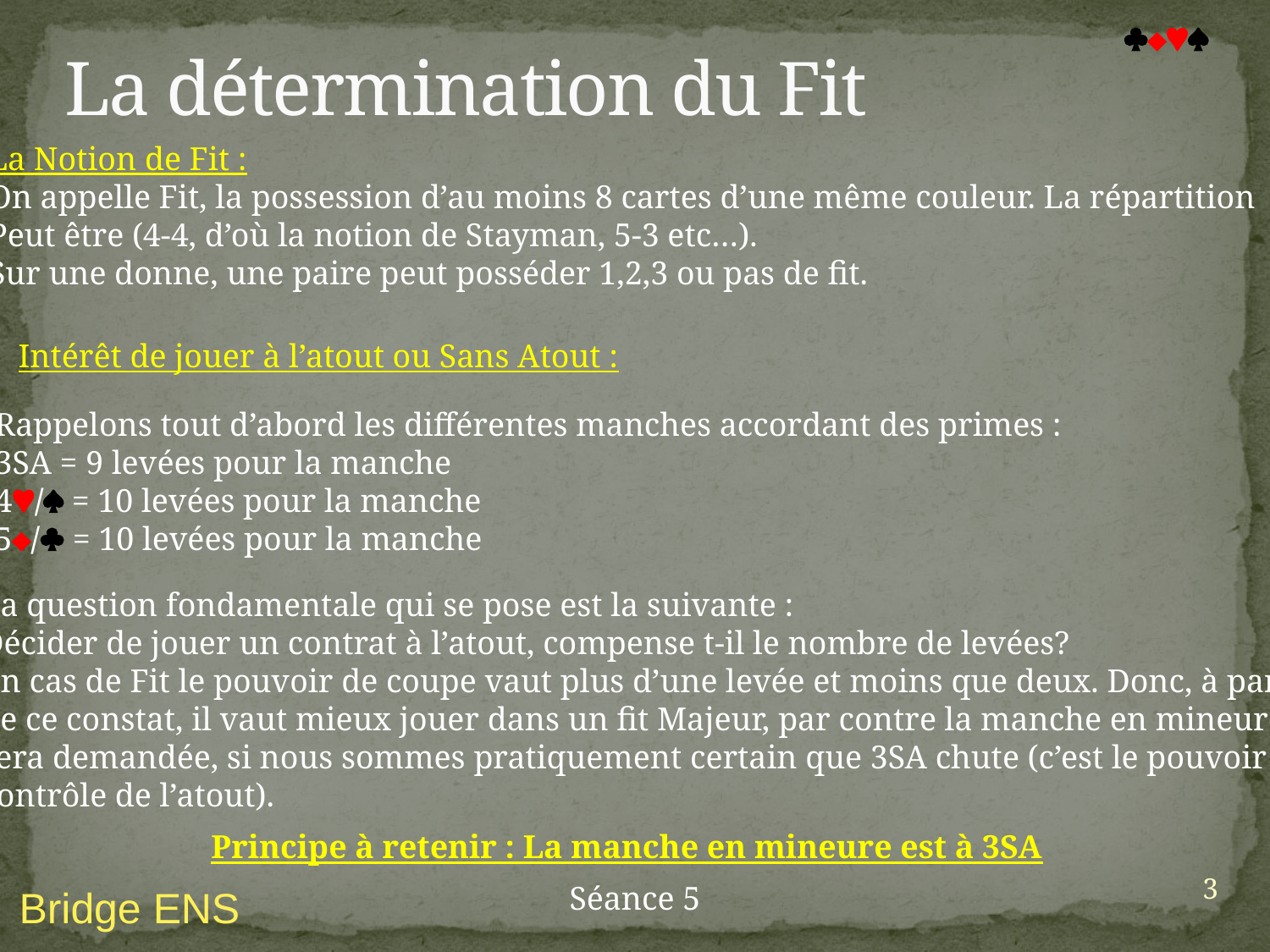

La détermination du Fit
♣♦♥♠
La Notion de Fit :
On appelle Fit, la possession d’au moins 8 cartes d’une même couleur. La répartition
Peut être (4-4, d’où la notion de Stayman, 5-3 etc…).
Sur une donne, une paire peut posséder 1,2,3 ou pas de fit.

Intérêt de jouer à l’atout ou Sans Atout :
Rappelons tout d’abord les différentes manches accordant des primes :
3SA = 9 levées pour la manche
4♥/♠ = 10 levées pour la manche
5♦/♣ = 10 levées pour la manche
La question fondamentale qui se pose est la suivante :
Décider de jouer un contrat à l’atout, compense t-il le nombre de levées?
En cas de Fit le pouvoir de coupe vaut plus d’une levée et moins que deux. Donc, à partir
de ce constat, il vaut mieux jouer dans un fit Majeur, par contre la manche en mineure
sera demandée, si nous sommes pratiquement certain que 3SA chute (c’est le pouvoir de
contrôle de l’atout).
Principe à retenir : La manche en mineure est à 3SA
3
Séance 5
Bridge ENS